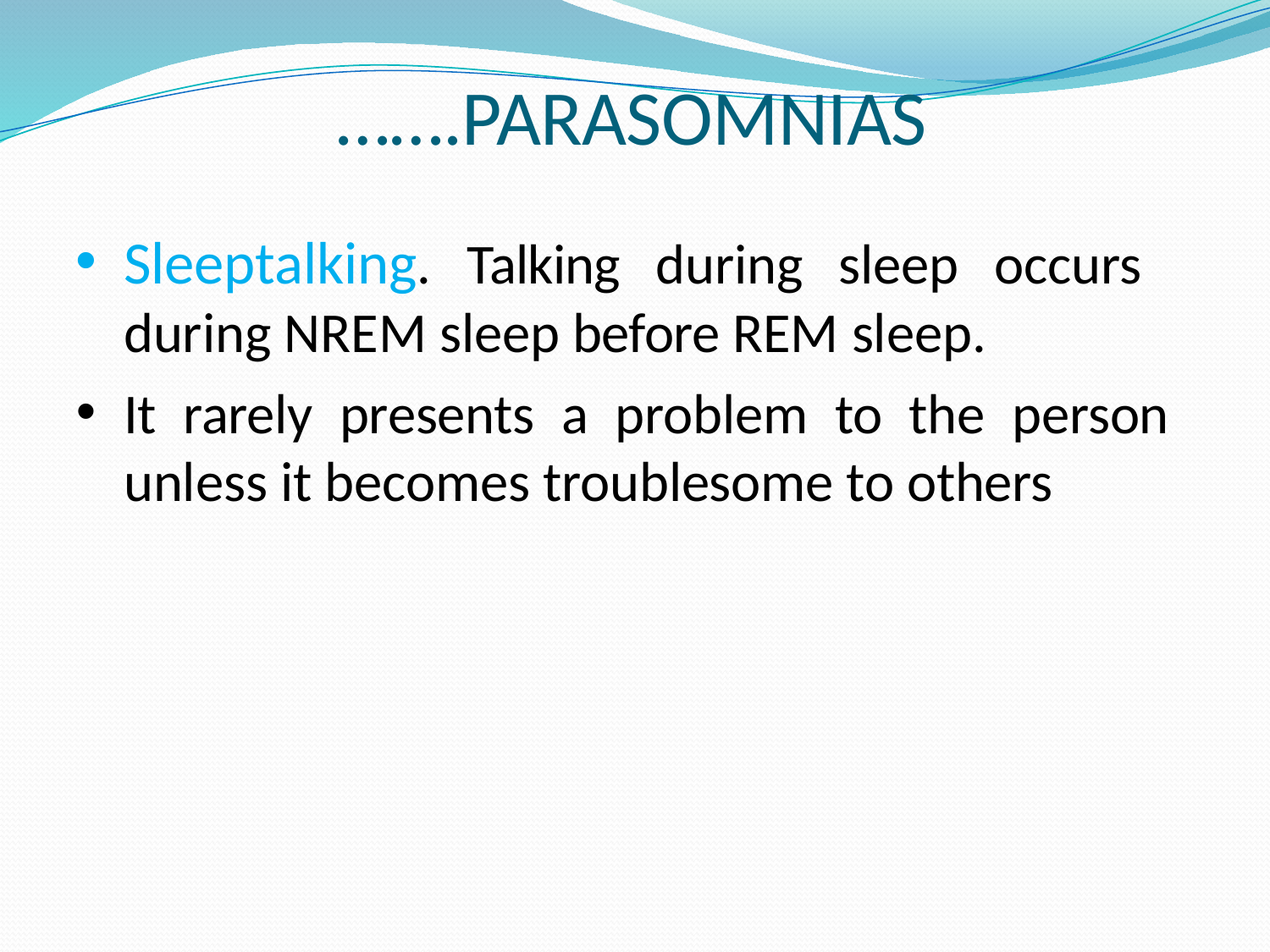

# …….PARASOMNIAS
Sleeptalking. Talking during sleep occurs  during NREM sleep before REM sleep.
It rarely presents a problem to the person  unless it becomes troublesome to others